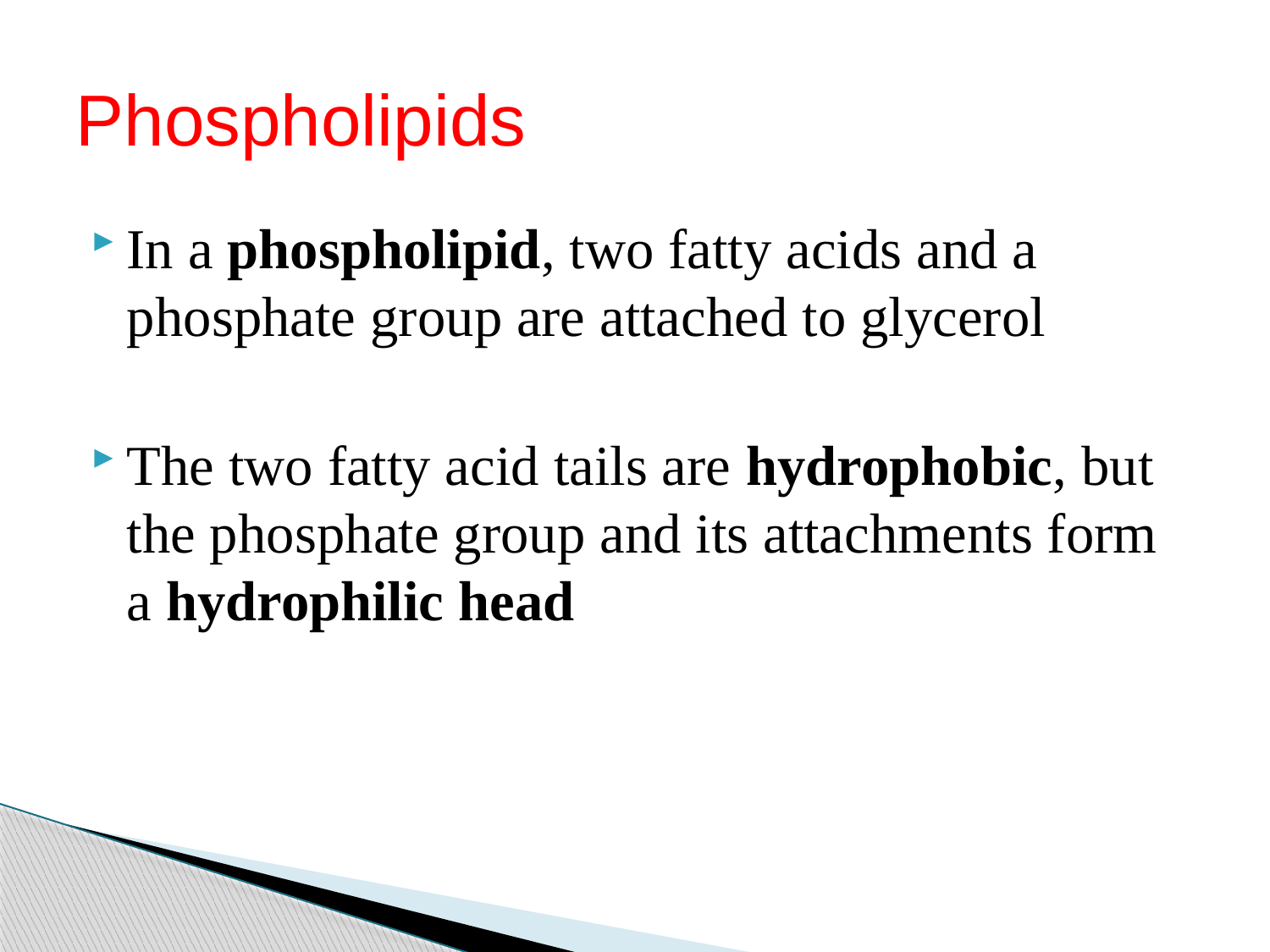

# Phospholipids
In a phospholipid, two fatty acids and a phosphate group are attached to glycerol

The two fatty acid tails are hydrophobic, but the phosphate group and its attachments form a hydrophilic head